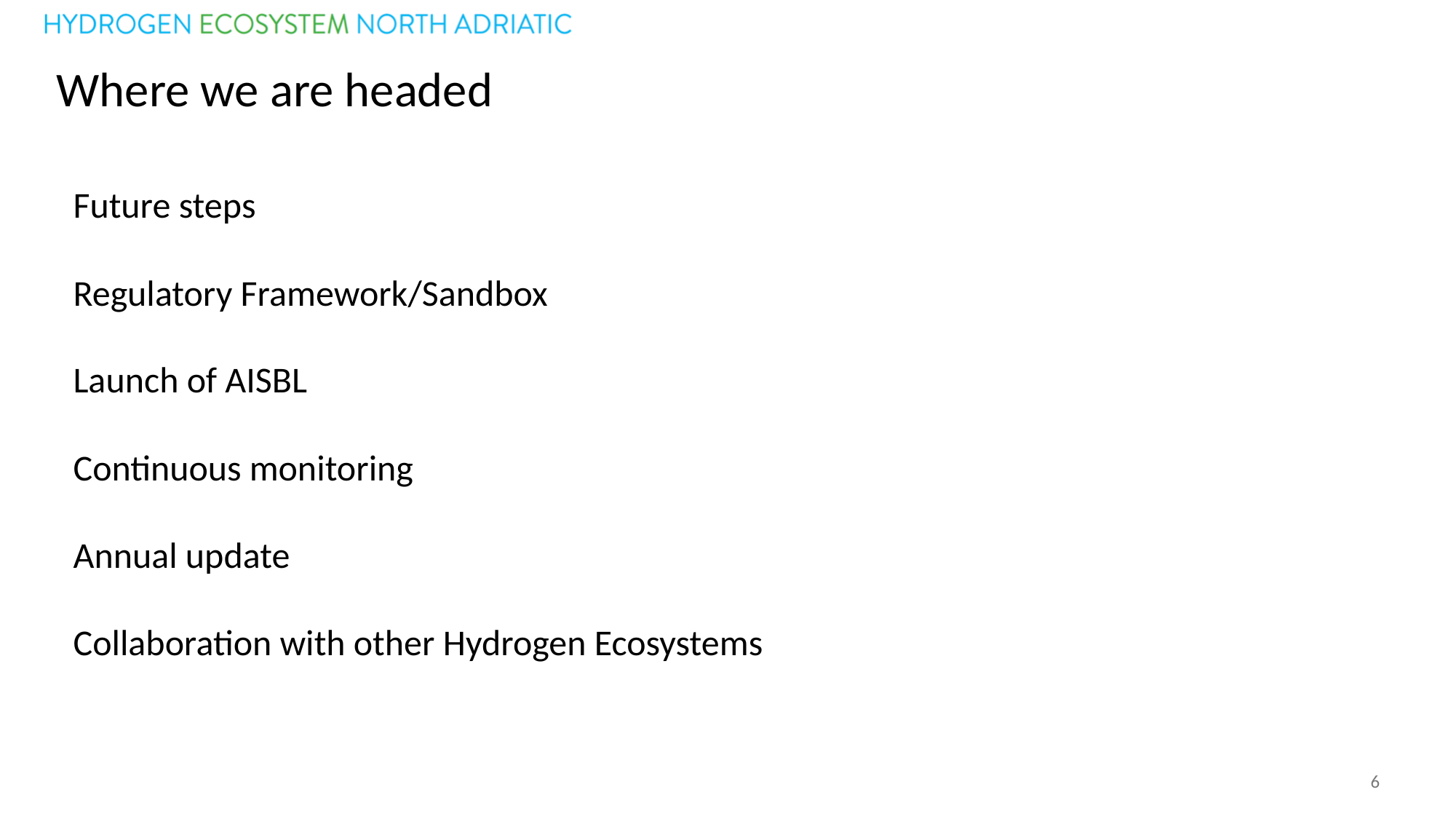

# Where we are headed

Future steps

Regulatory Framework/Sandbox

Launch of AISBL

Continuous monitoring

Annual update

Collaboration with other Hydrogen Ecosystems

6